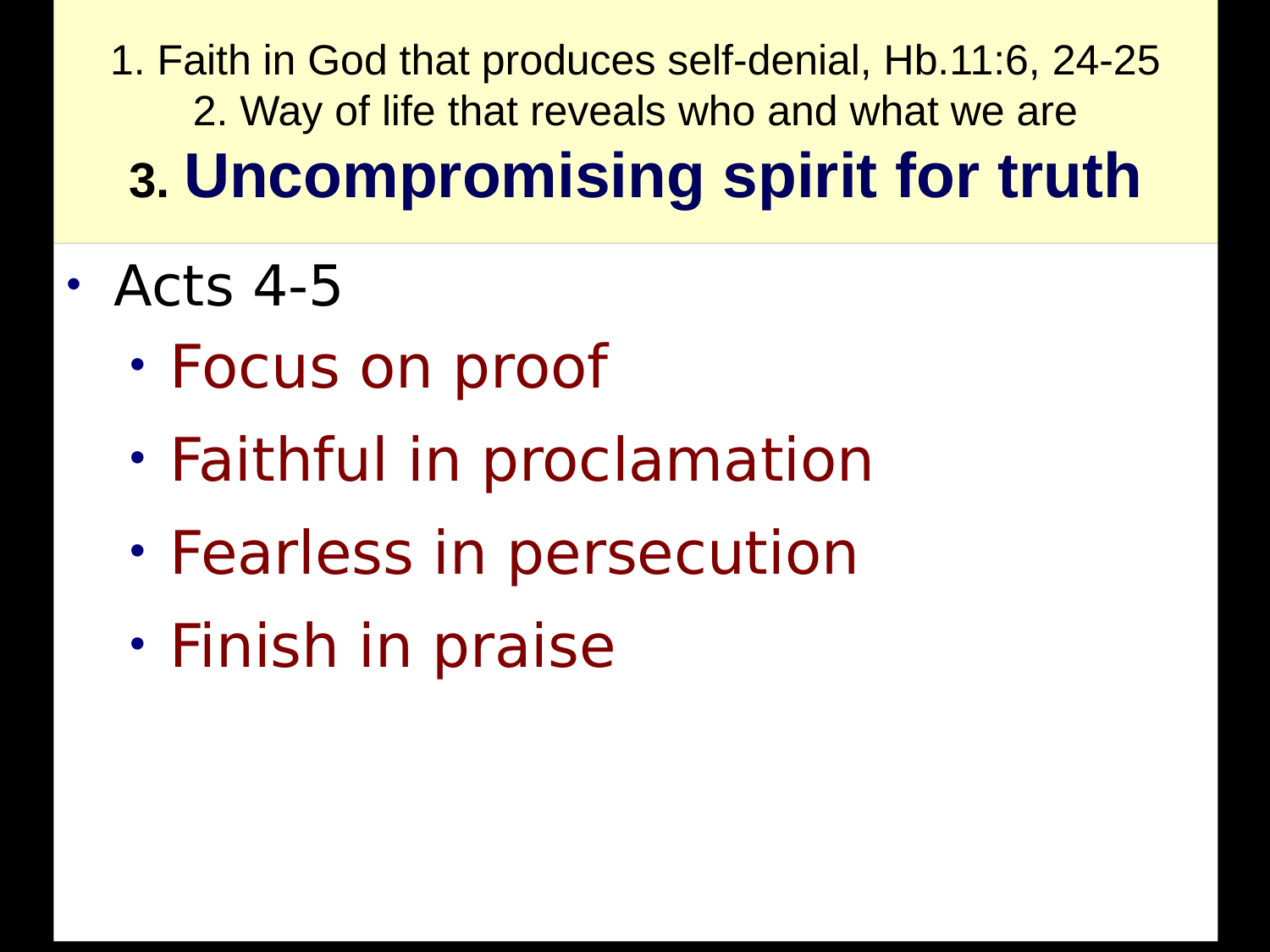

# 1. Faith in God that produces self-denial, Hb.11:6, 24-25 2. Way of life that reveals who and what we are 3. Uncompromising spirit for truth
Acts 4-5
Focus on proof
Faithful in proclamation
Fearless in persecution
Finish in praise